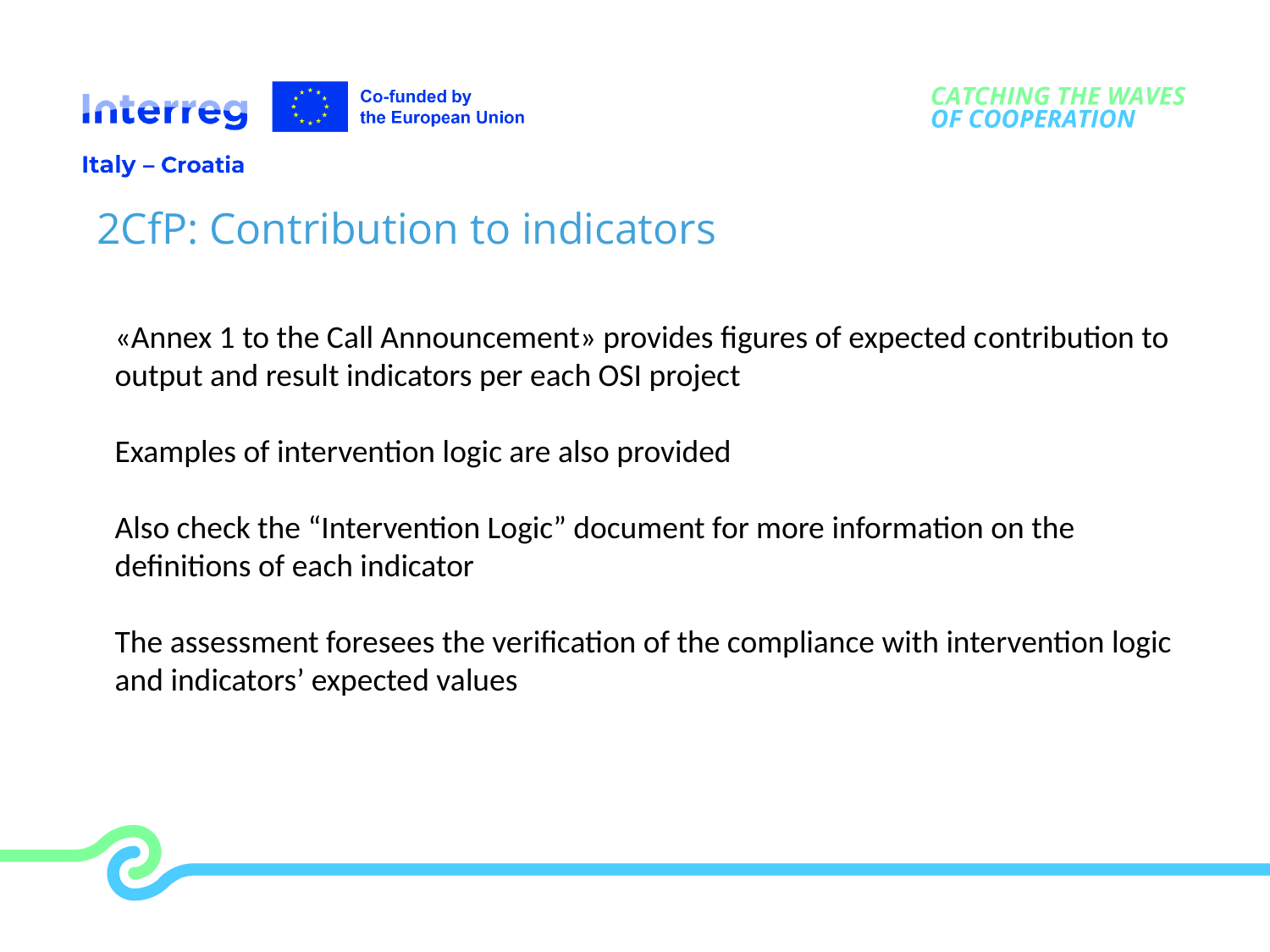

# 2CfP: Contribution to indicators
«Annex 1 to the Call Announcement» provides figures of expected contribution to output and result indicators per each OSI project

Examples of intervention logic are also provided

Also check the “Intervention Logic” document for more information on the definitions of each indicator

The assessment foresees the verification of the compliance with intervention logic and indicators’ expected values